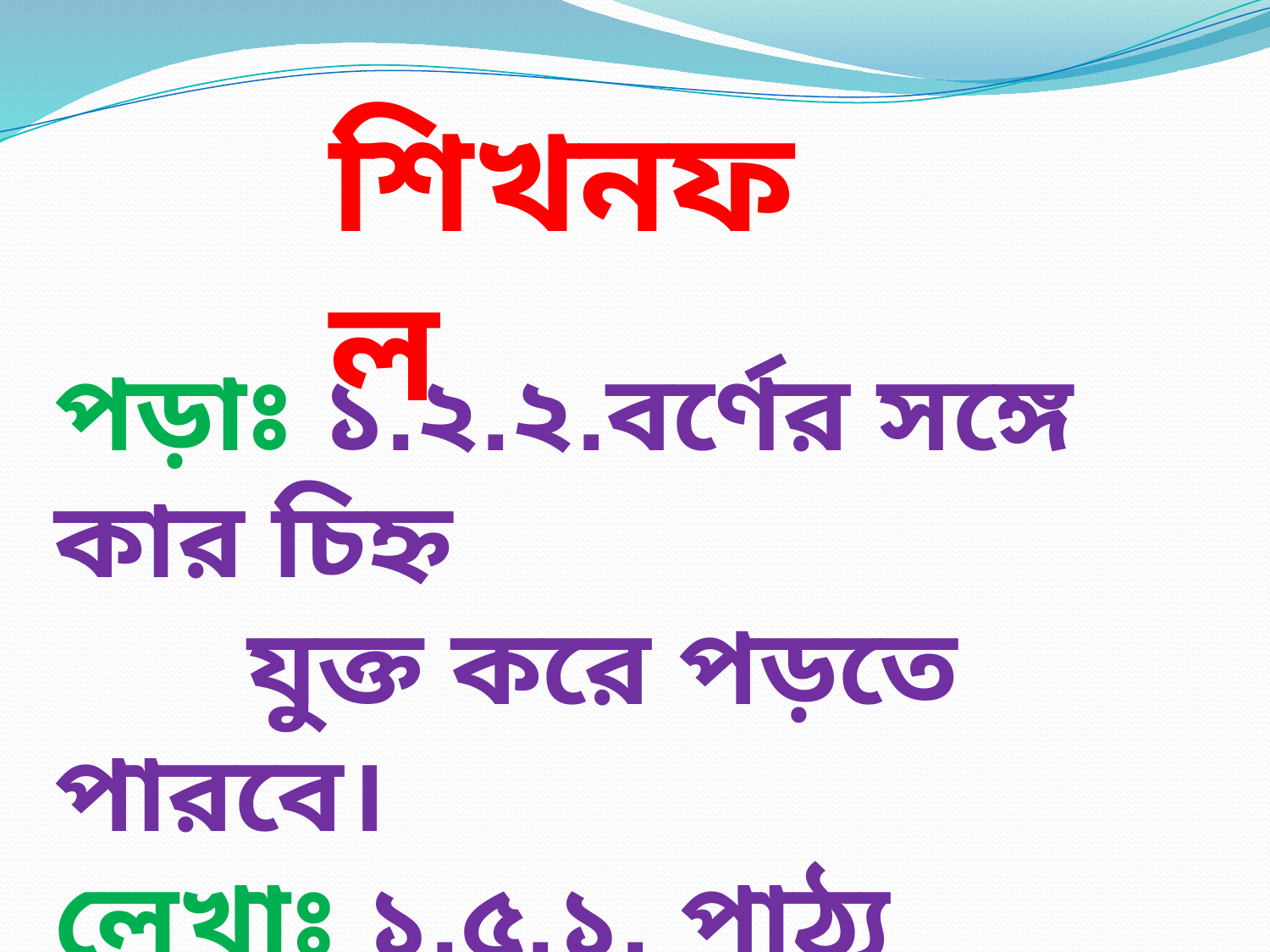

শিখনফল
পড়াঃ ১.২.২.বর্ণের সঙ্গে কার চিহ্ন
       যুক্ত করে পড়তে পারবে।
লেখাঃ ১.৫.১. পাঠ্য পুস্তকের শব্দ
        দেখে লিখতে পারবে।